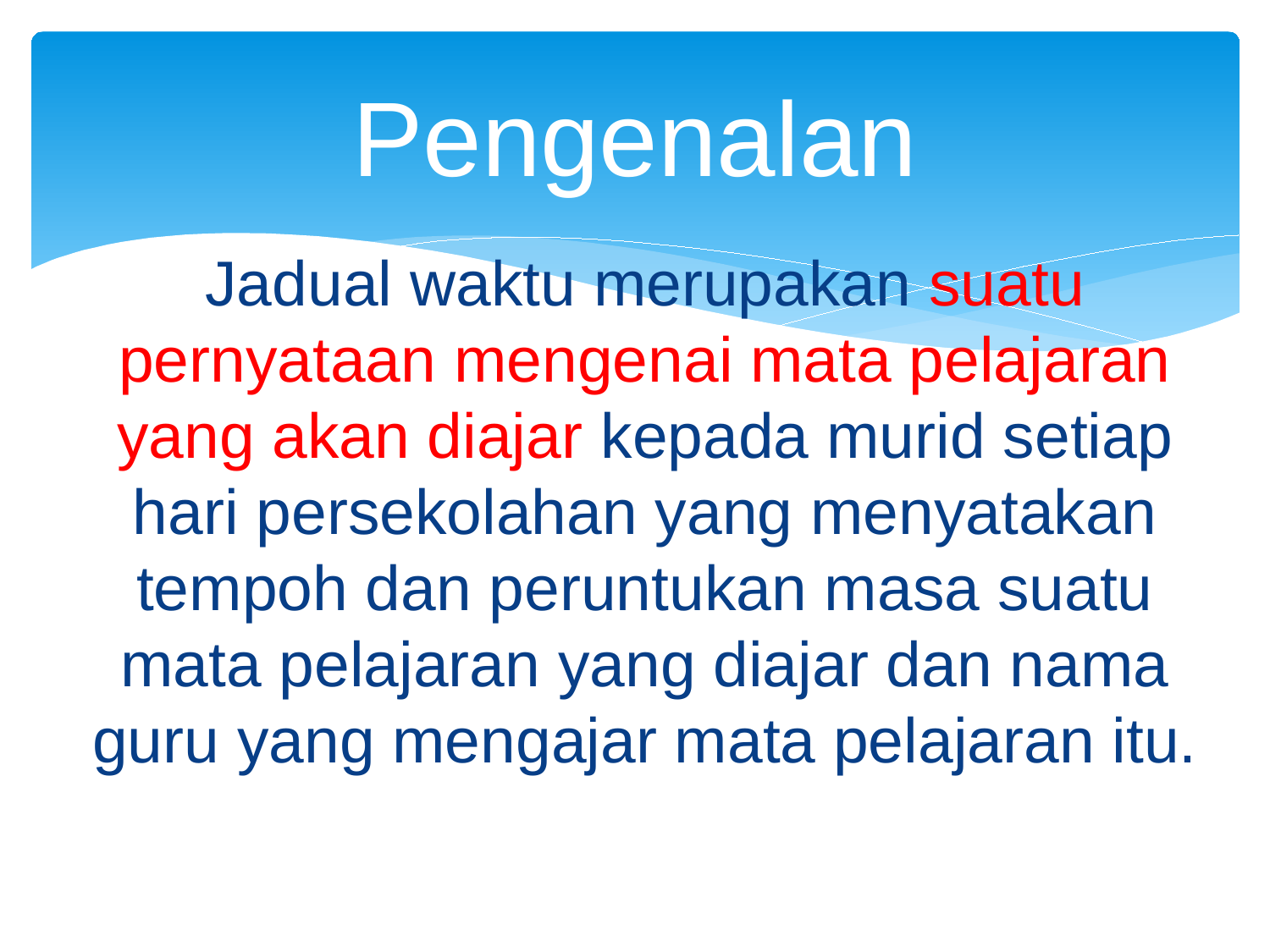

# Pengenalan
Jadual waktu merupakan suatu pernyataan mengenai mata pelajaran yang akan diajar kepada murid setiap hari persekolahan yang menyatakan tempoh dan peruntukan masa suatu mata pelajaran yang diajar dan nama guru yang mengajar mata pelajaran itu.